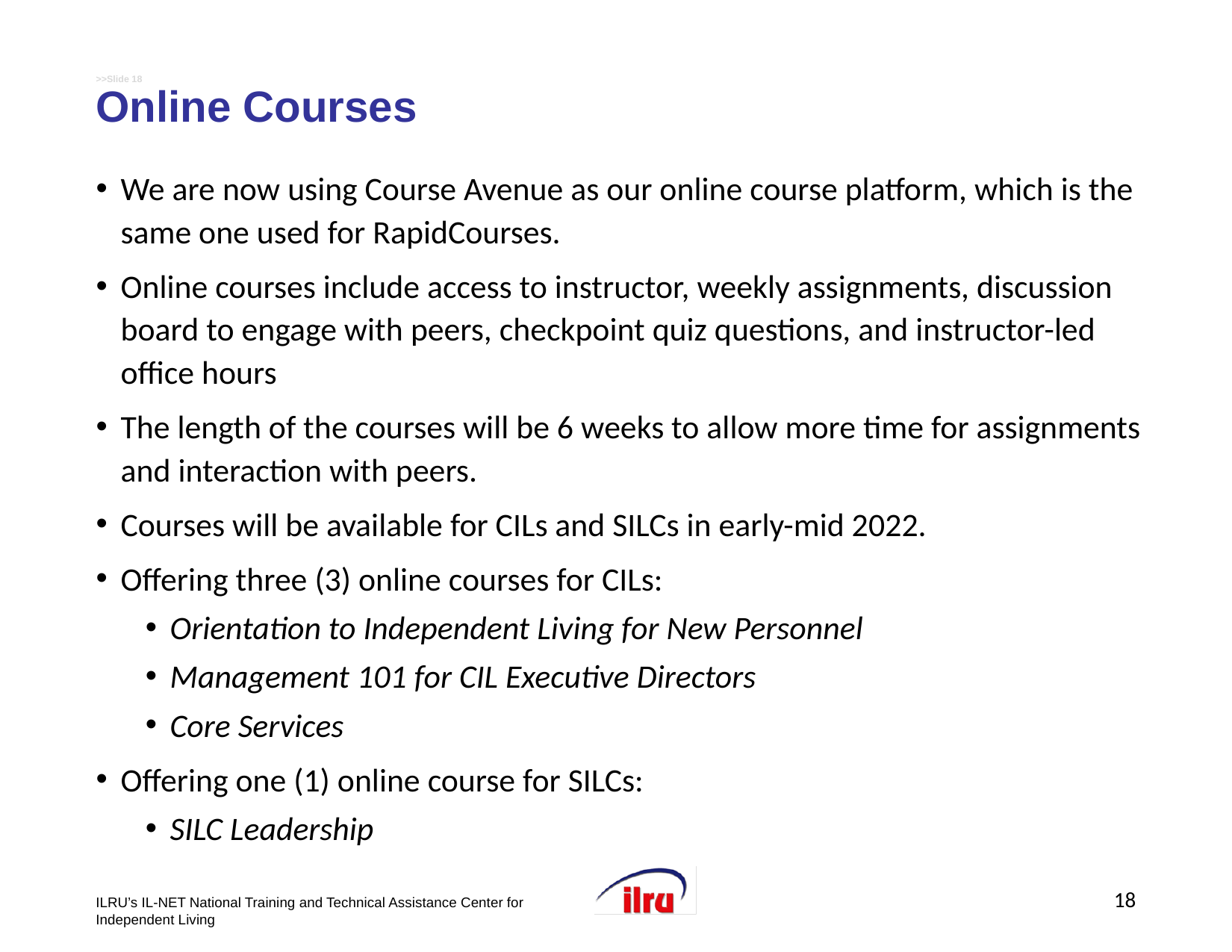

# >>Slide 18 Online Courses
We are now using Course Avenue as our online course platform, which is the same one used for RapidCourses.
Online courses include access to instructor, weekly assignments, discussion board to engage with peers, checkpoint quiz questions, and instructor-led office hours
The length of the courses will be 6 weeks to allow more time for assignments and interaction with peers.
Courses will be available for CILs and SILCs in early-mid 2022.
Offering three (3) online courses for CILs:
Orientation to Independent Living for New Personnel
Management 101 for CIL Executive Directors
Core Services
Offering one (1) online course for SILCs:
SILC Leadership
18